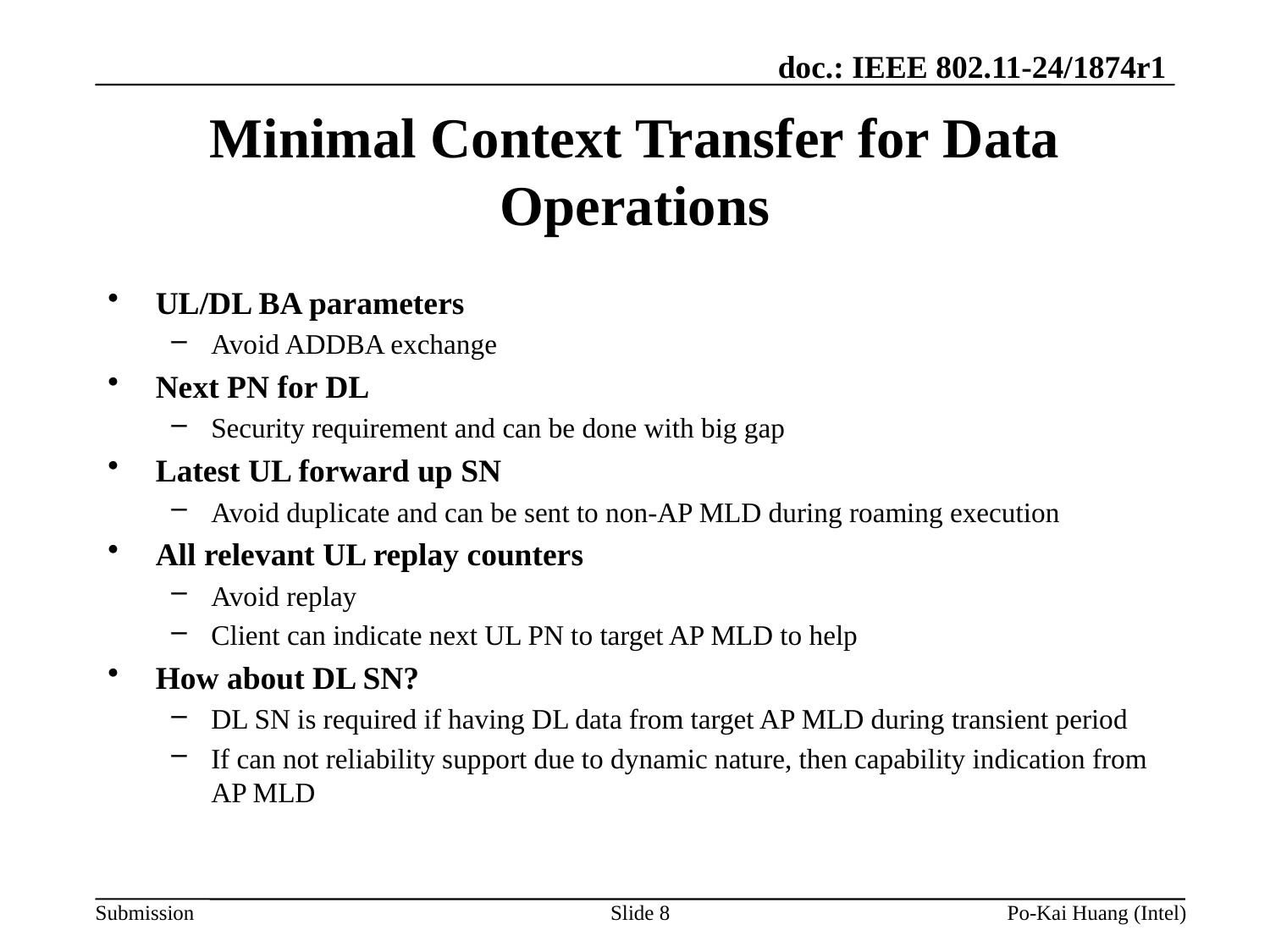

# Minimal Context Transfer for Data Operations
UL/DL BA parameters
Avoid ADDBA exchange
Next PN for DL
Security requirement and can be done with big gap
Latest UL forward up SN
Avoid duplicate and can be sent to non-AP MLD during roaming execution
All relevant UL replay counters
Avoid replay
Client can indicate next UL PN to target AP MLD to help
How about DL SN?
DL SN is required if having DL data from target AP MLD during transient period
If can not reliability support due to dynamic nature, then capability indication from AP MLD

Slide 8
Po-Kai Huang (Intel)